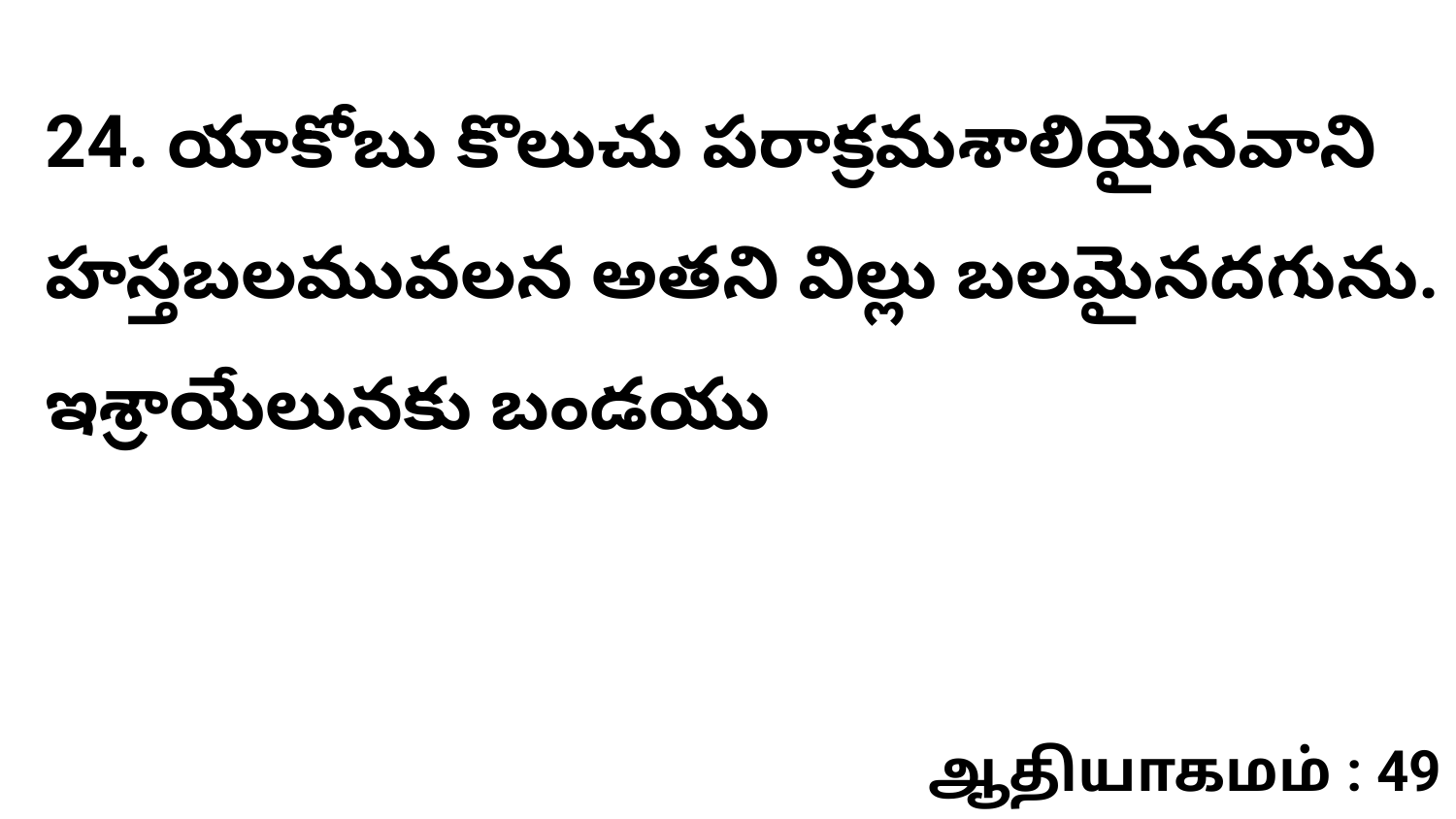

24. యాకోబు కొలుచు పరాక్రమశాలియైనవాని హస్తబలమువలన అతని విల్లు బలమైనదగును. ఇశ్రాయేలునకు బండయు
ஆதியாகமம் : 49